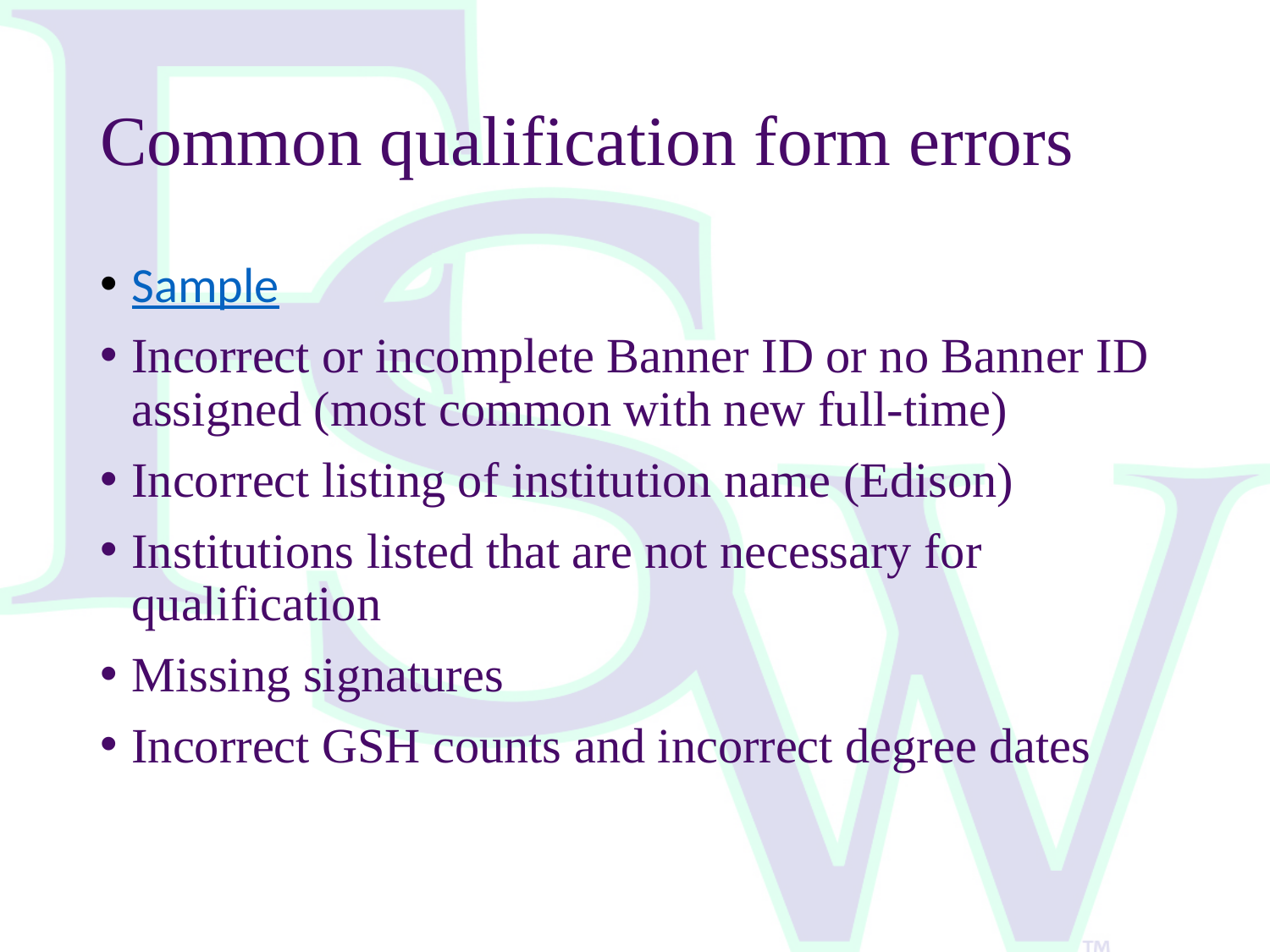

# Common qualification form errors
Sample
Incorrect or incomplete Banner ID or no Banner ID assigned (most common with new full-time)
Incorrect listing of institution name (Edison)
Institutions listed that are not necessary for qualification
Missing signatures
Incorrect GSH counts and incorrect degree dates